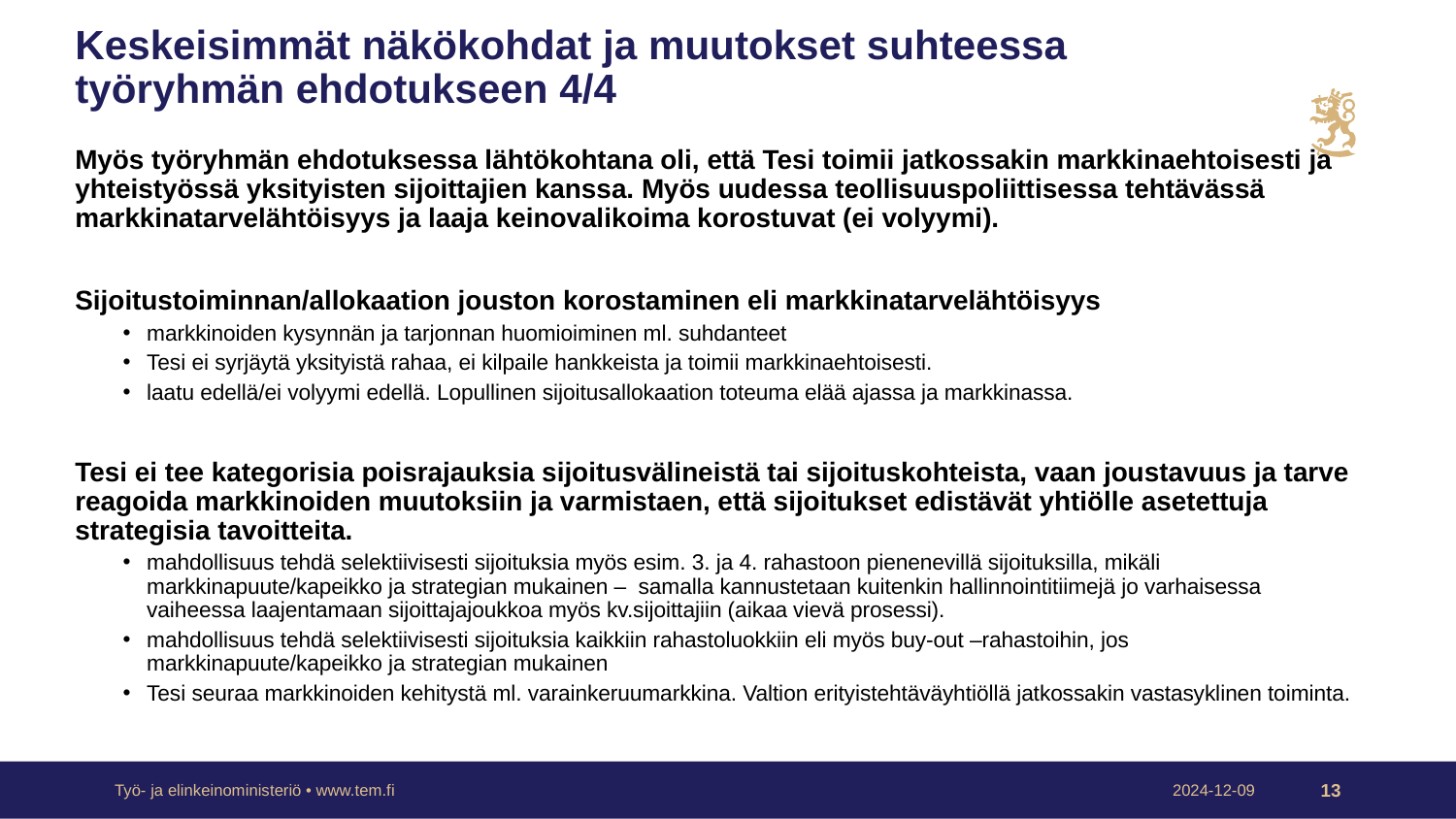

# Keskeisimmät näkökohdat ja muutokset suhteessa työryhmän ehdotukseen 4/4
Myös työryhmän ehdotuksessa lähtökohtana oli, että Tesi toimii jatkossakin markkinaehtoisesti ja yhteistyössä yksityisten sijoittajien kanssa. Myös uudessa teollisuuspoliittisessa tehtävässä markkinatarvelähtöisyys ja laaja keinovalikoima korostuvat (ei volyymi).

Sijoitustoiminnan/allokaation jouston korostaminen eli markkinatarvelähtöisyys
markkinoiden kysynnän ja tarjonnan huomioiminen ml. suhdanteet
Tesi ei syrjäytä yksityistä rahaa, ei kilpaile hankkeista ja toimii markkinaehtoisesti.
laatu edellä/ei volyymi edellä. Lopullinen sijoitusallokaation toteuma elää ajassa ja markkinassa.

Tesi ei tee kategorisia poisrajauksia sijoitusvälineistä tai sijoituskohteista, vaan joustavuus ja tarve reagoida markkinoiden muutoksiin ja varmistaen, että sijoitukset edistävät yhtiölle asetettuja strategisia tavoitteita.
mahdollisuus tehdä selektiivisesti sijoituksia myös esim. 3. ja 4. rahastoon pienenevillä sijoituksilla, mikäli markkinapuute/kapeikko ja strategian mukainen –  samalla kannustetaan kuitenkin hallinnointitiimejä jo varhaisessa vaiheessa laajentamaan sijoittajajoukkoa myös kv.sijoittajiin (aikaa vievä prosessi).
mahdollisuus tehdä selektiivisesti sijoituksia kaikkiin rahastoluokkiin eli myös buy-out –rahastoihin, jos markkinapuute/kapeikko ja strategian mukainen
Tesi seuraa markkinoiden kehitystä ml. varainkeruumarkkina. Valtion erityistehtäväyhtiöllä jatkossakin vastasyklinen toiminta.

Työ- ja elinkeinoministeriö • www.tem.fi
2024-12-09
13